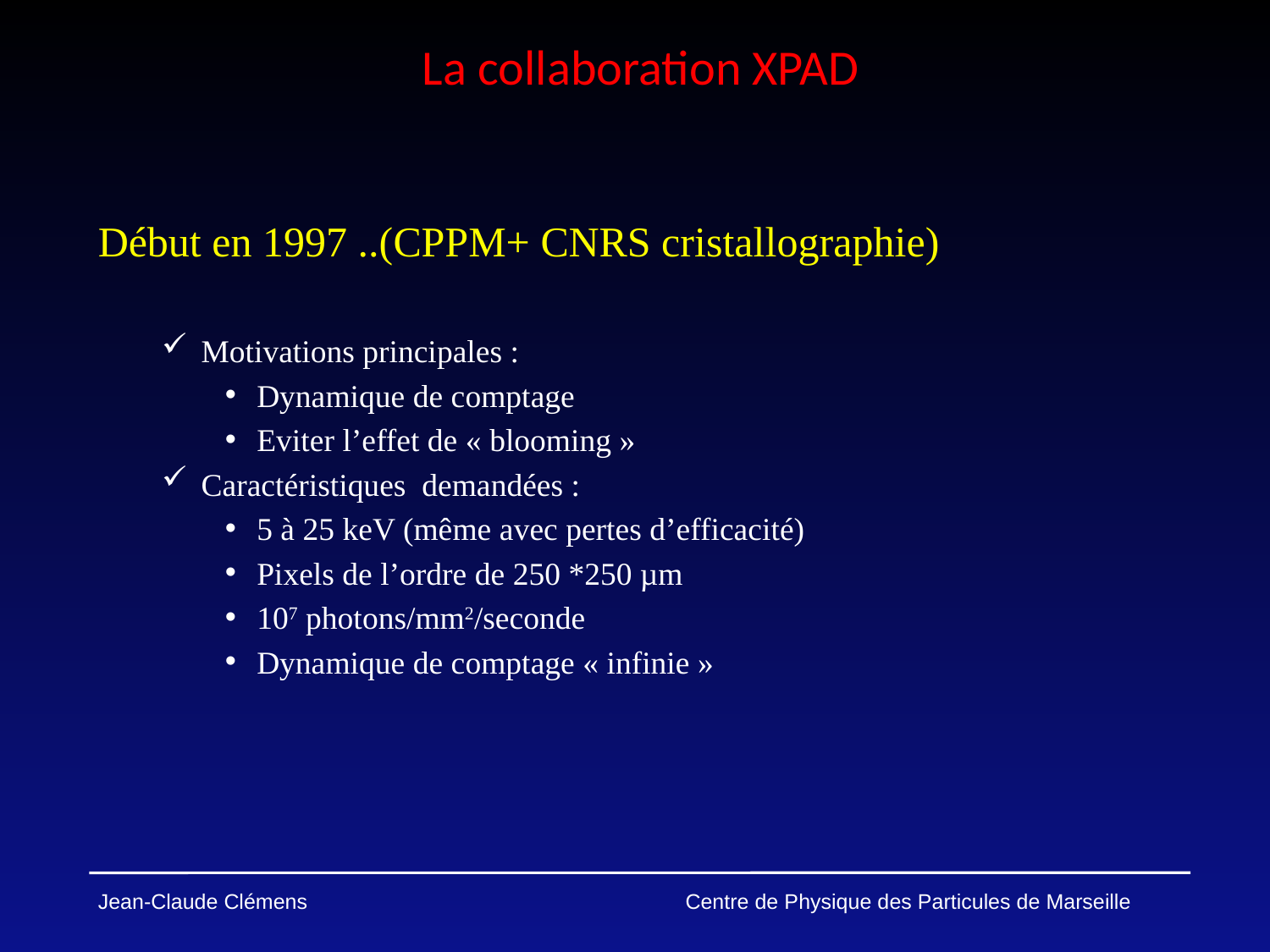

# La collaboration XPAD
Début en 1997 ..(CPPM+ CNRS cristallographie)

Motivations principales :
Dynamique de comptage
Eviter l’effet de « blooming »
Caractéristiques  demandées :
5 à 25 keV (même avec pertes d’efficacité)
Pixels de l’ordre de 250 *250 µm
107 photons/mm2/seconde
Dynamique de comptage « infinie »

Jean-Claude Clémens                                                                Centre de Physique des Particules de Marseille